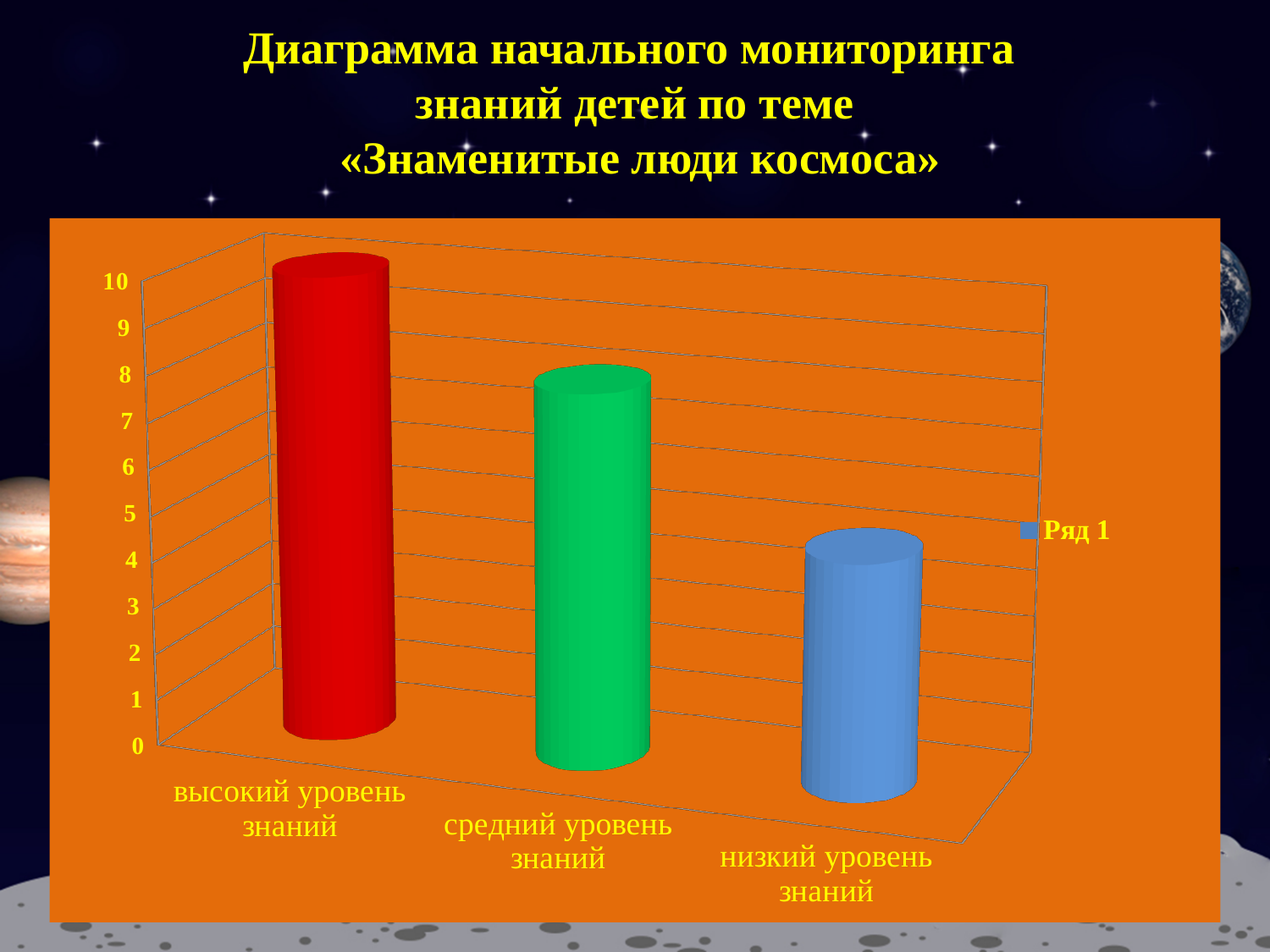

# Диаграмма начального мониторинга знаний детей по теме «Знаменитые люди космоса»

[unsupported chart]